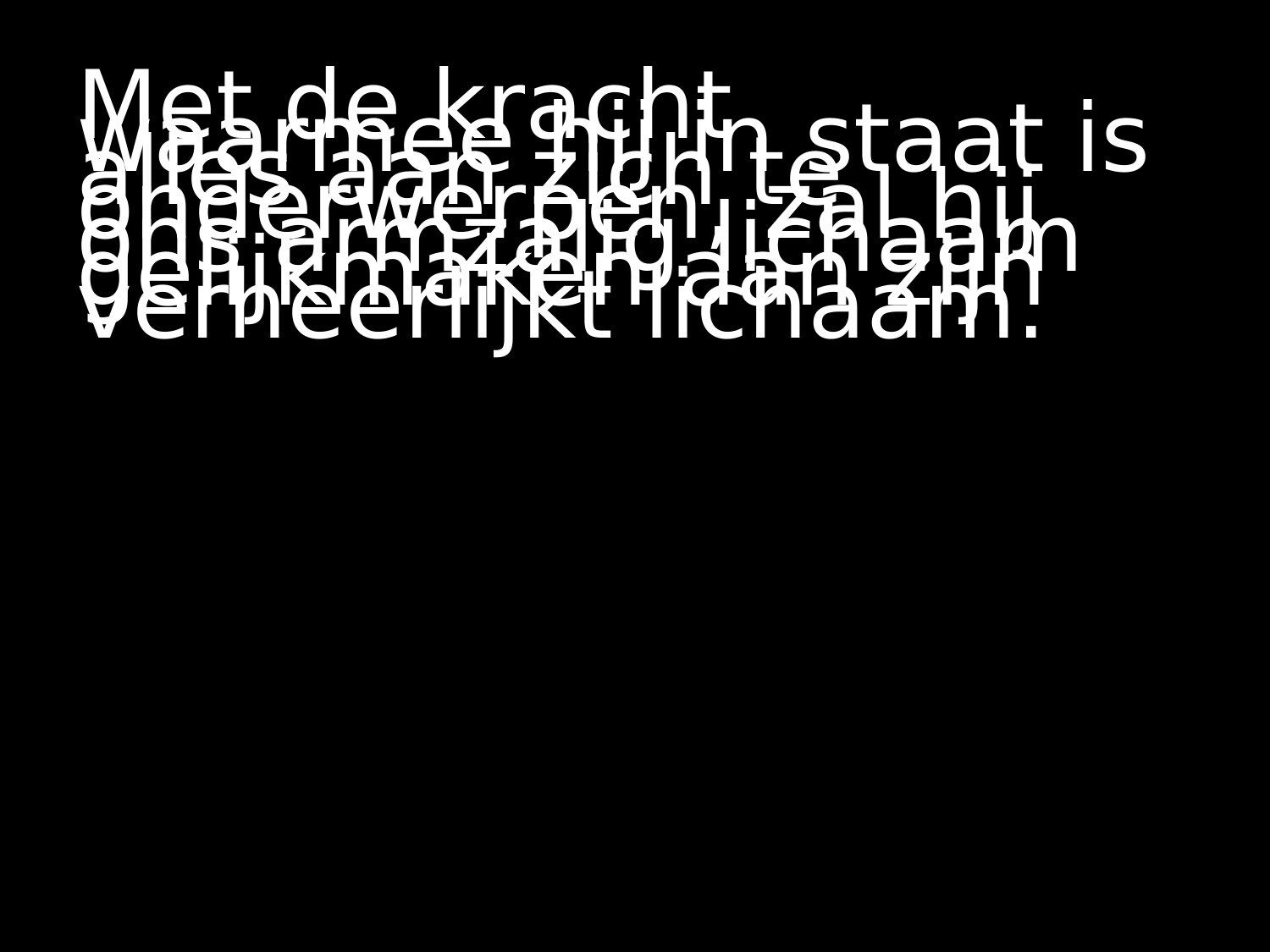

#

Met de kracht waarmee hij in staat is alles aan zich te onderwerpen, zal hij ons armzalig lichaam gelijkmaken aan zijn verheerlijkt lichaam.